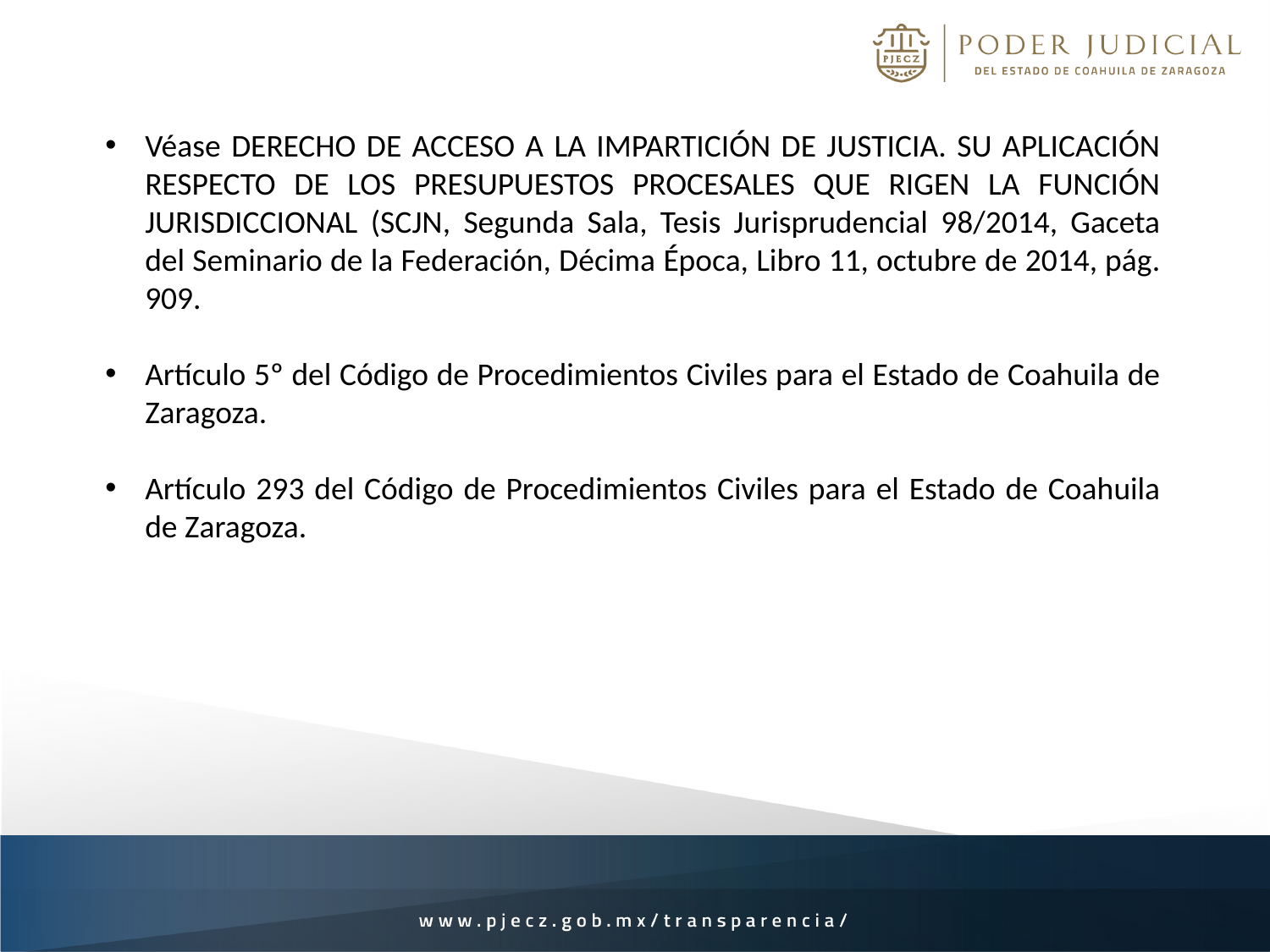

Véase DERECHO DE ACCESO A LA IMPARTICIÓN DE JUSTICIA. SU APLICACIÓN RESPECTO DE LOS PRESUPUESTOS PROCESALES QUE RIGEN LA FUNCIÓN JURISDICCIONAL (SCJN, Segunda Sala, Tesis Jurisprudencial 98/2014, Gaceta del Seminario de la Federación, Décima Época, Libro 11, octubre de 2014, pág. 909.

Artículo 5º del Código de Procedimientos Civiles para el Estado de Coahuila de Zaragoza.

Artículo 293 del Código de Procedimientos Civiles para el Estado de Coahuila de Zaragoza.